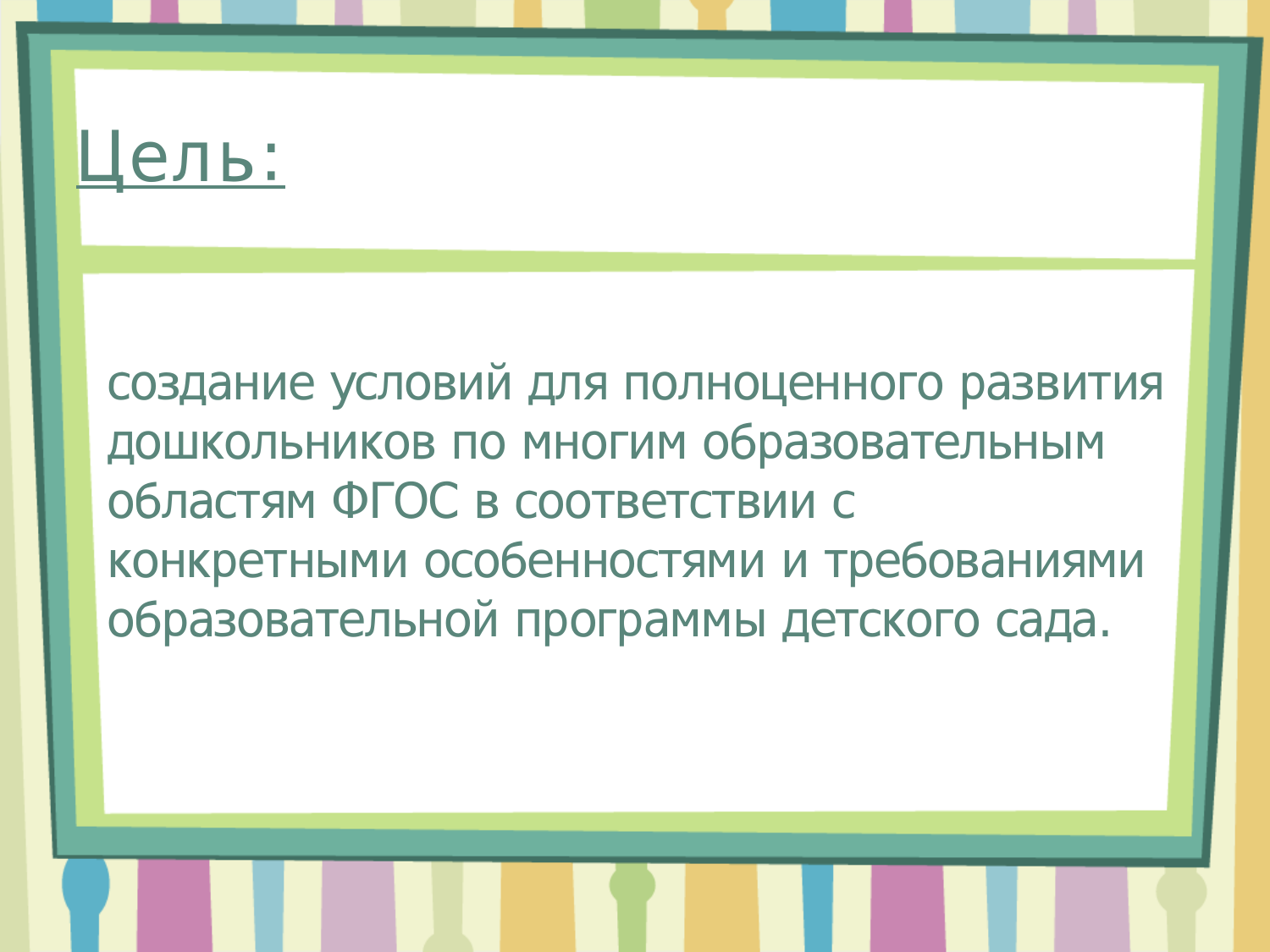

# Цель:

создание условий для полноценного развития дошкольников по многим образовательным областям ФГОС в соответствии с конкретными особенностями и требованиями образовательной программы детского сада.